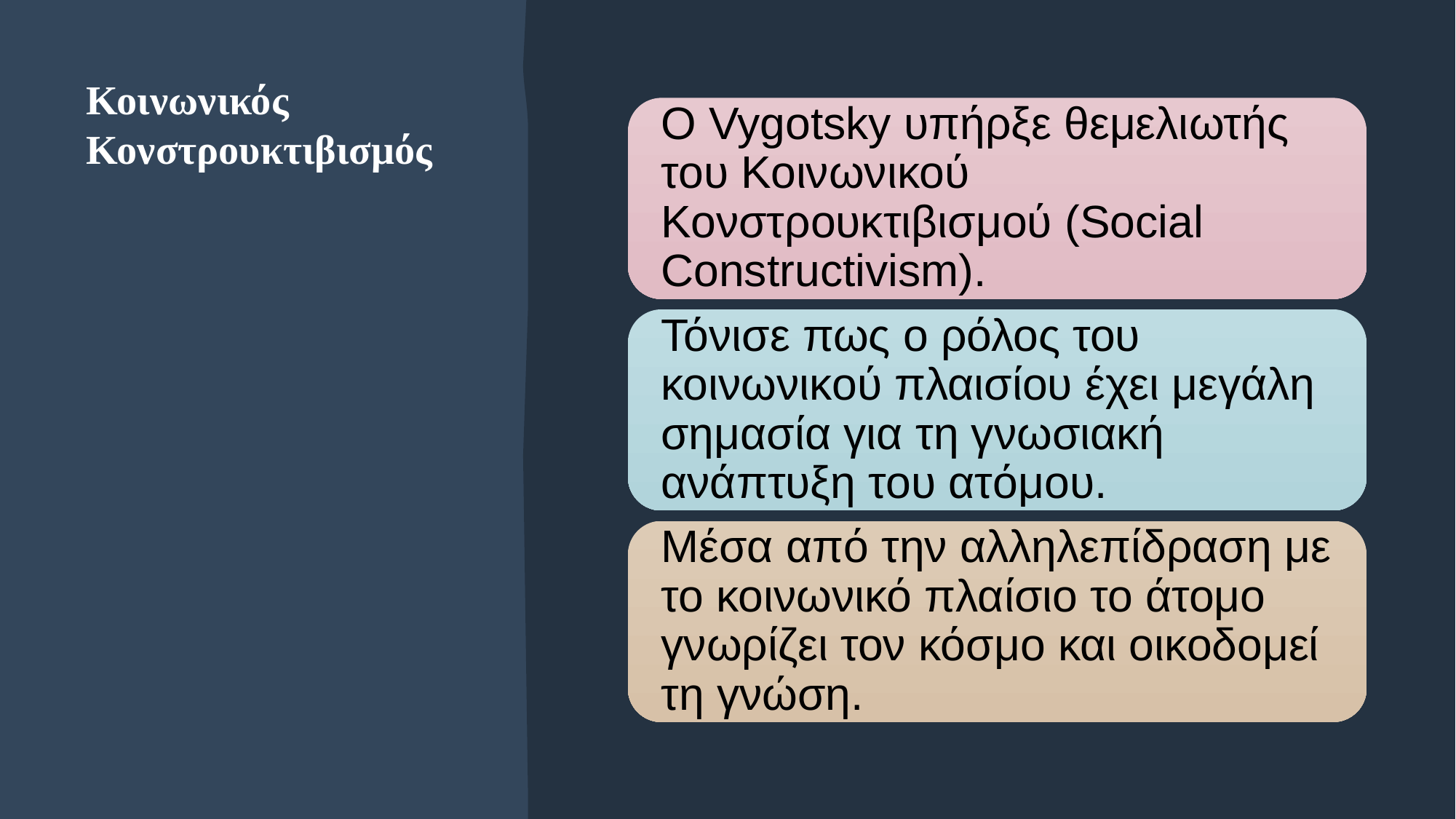

# Κοινωνικός Κονστρουκτιβισμός
Ο Vygotsky υπήρξε θεμελιωτής του Κοινωνικού Κονστρουκτιβισμού (Social Constructivism).
Τόνισε πως ο ρόλος του κοινωνικού πλαισίου έχει μεγάλη σημασία για τη γνωσιακή ανάπτυξη του ατόμου.
Μέσα από την αλληλεπίδραση με το κοινωνικό πλαίσιο το άτομο γνωρίζει τον κόσμο και οικοδομεί τη γνώση.